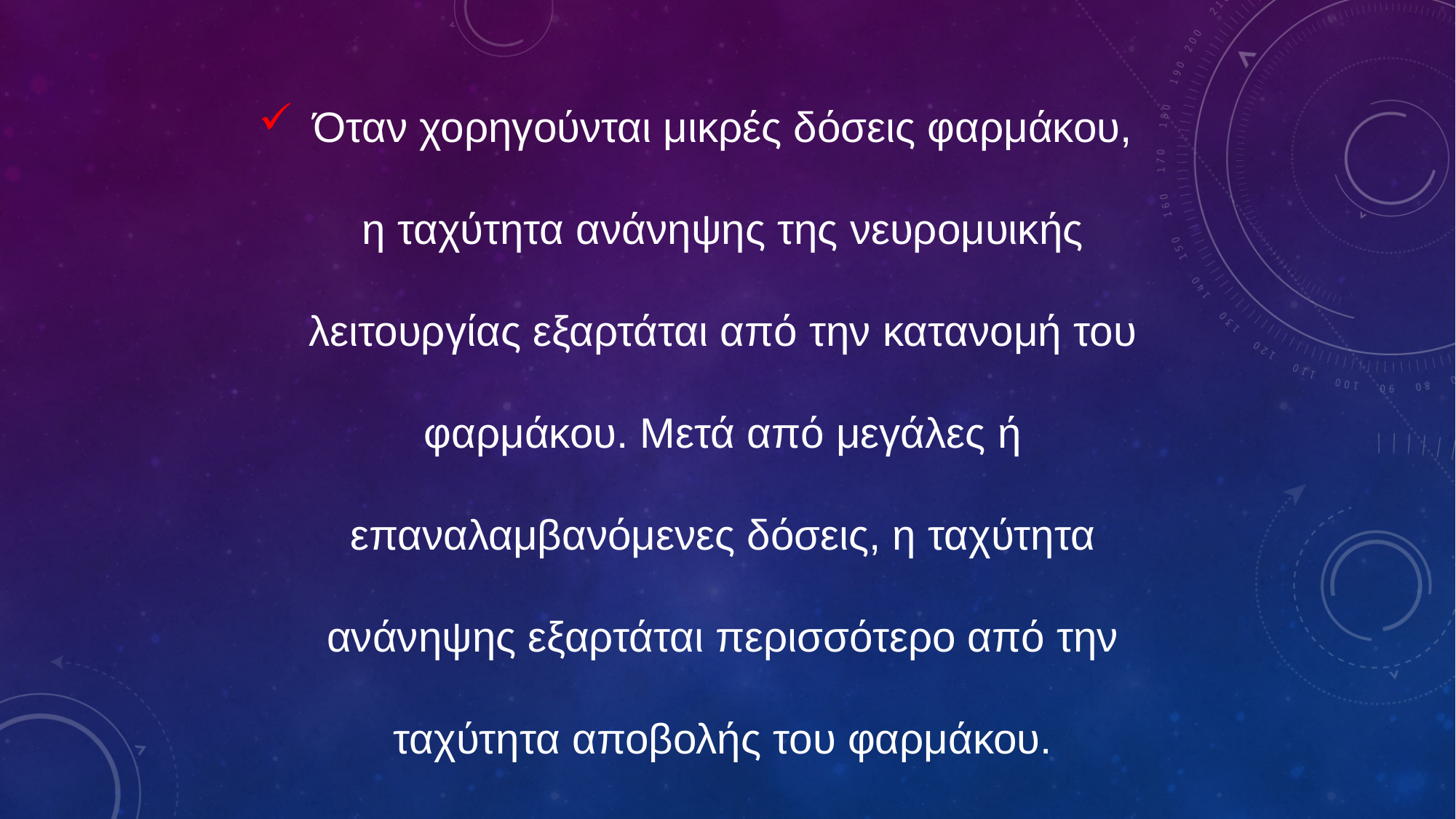

Όταν χορηγούνται μικρές δόσεις φαρμάκου, η ταχύτητα ανάνηψης της νευρομυικής λειτουργίας εξαρτάται από την κατανομή του φαρμάκου. Μετά από μεγάλες ή επαναλαμβανόμενες δόσεις, η ταχύτητα ανάνηψης εξαρτάται περισσότερο από την ταχύτητα αποβολής του φαρμάκου.